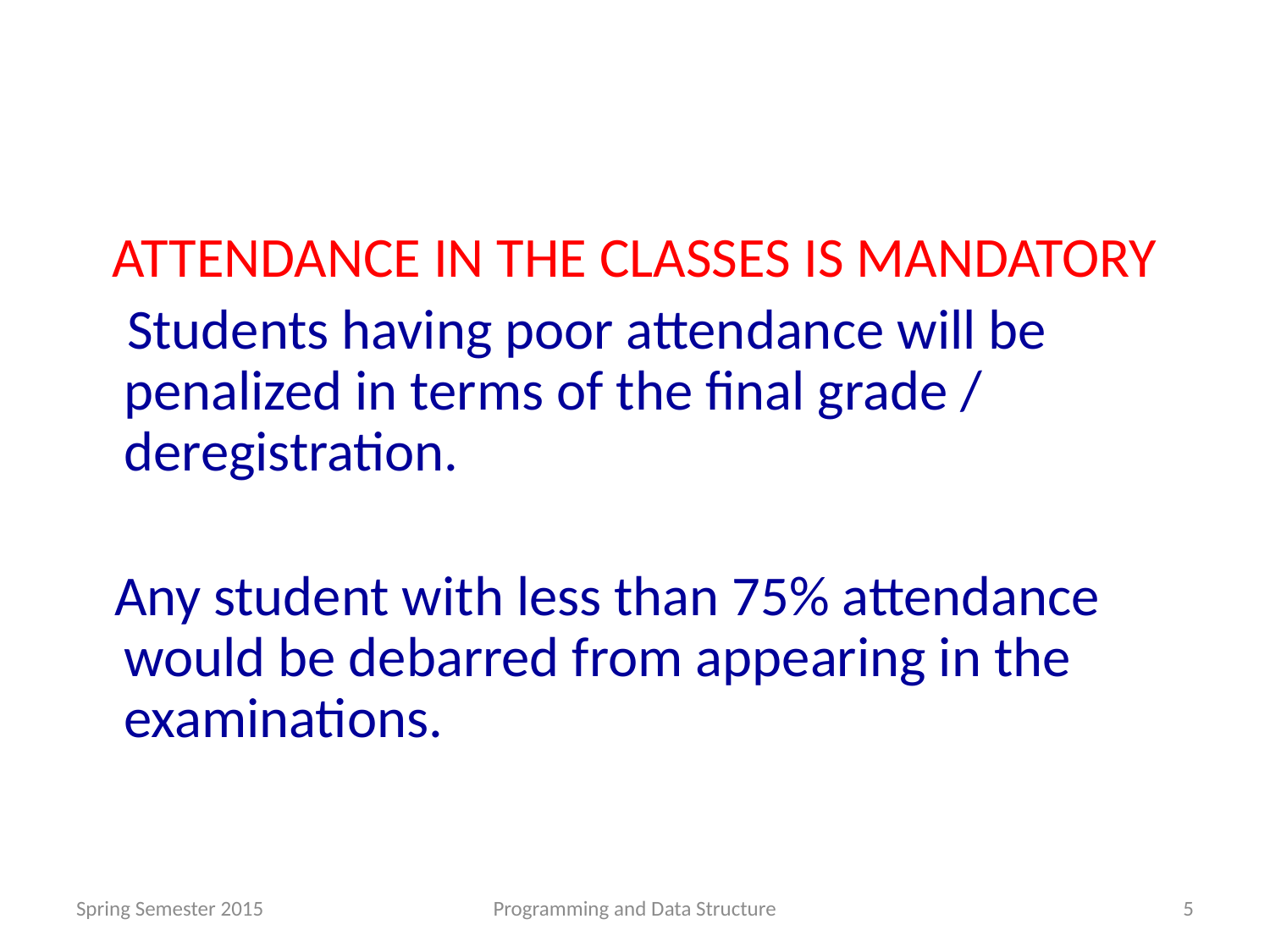

#
ATTENDANCE IN THE CLASSES IS MANDATORY
    Students having poor attendance will be penalized in terms of the final grade / deregistration.

   Any student with less than 75% attendance would be debarred from appearing in the examinations.

Spring Semester 2015
Programming and Data Structure
5